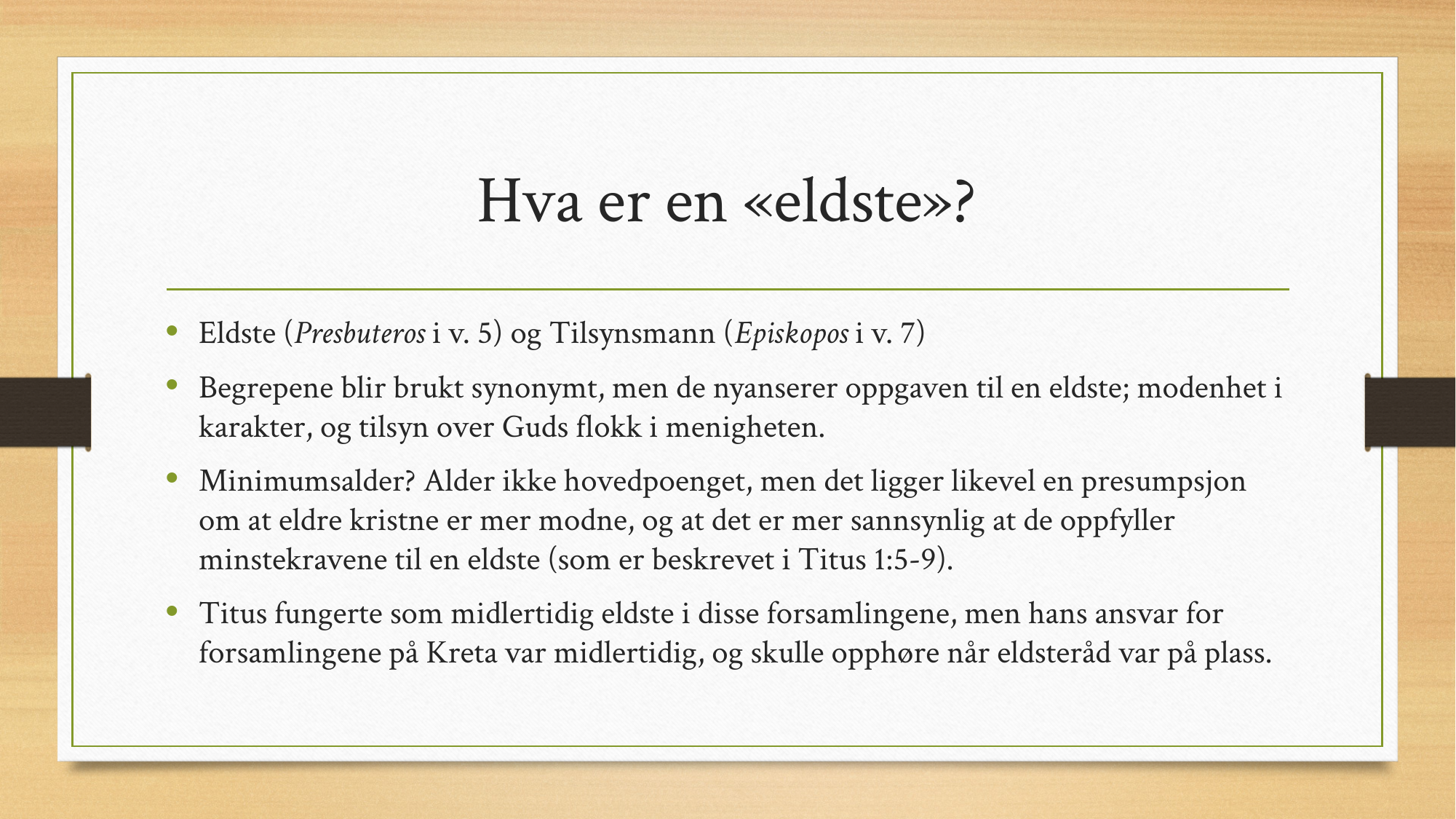

# Hva er en «eldste»?
Eldste (Presbuteros i v. 5) og Tilsynsmann (Episkopos i v. 7)
Begrepene blir brukt synonymt, men de nyanserer oppgaven til en eldste; modenhet i karakter, og tilsyn over Guds flokk i menigheten.
Minimumsalder? Alder ikke hovedpoenget, men det ligger likevel en presumpsjon om at eldre kristne er mer modne, og at det er mer sannsynlig at de oppfyller minstekravene til en eldste (som er beskrevet i Titus 1:5-9).
Titus fungerte som midlertidig eldste i disse forsamlingene, men hans ansvar for forsamlingene på Kreta var midlertidig, og skulle opphøre når eldsteråd var på plass.